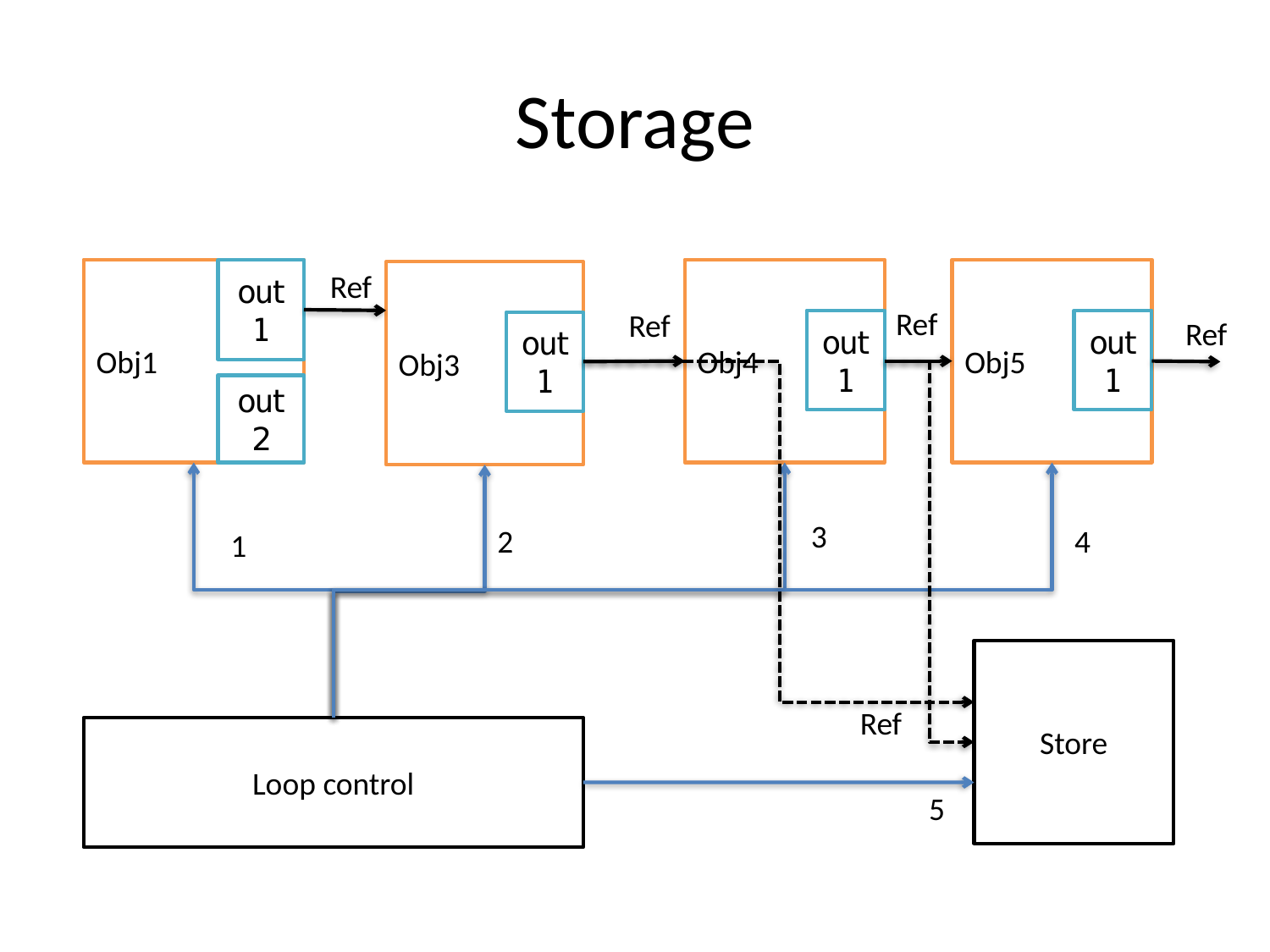

# Storage
Obj1
out1
out2
Obj4
out1
Obj5
out1
Ref
Obj3
out1
Ref
Ref
Ref
3
2
4
1
Store
Ref
Loop control
5